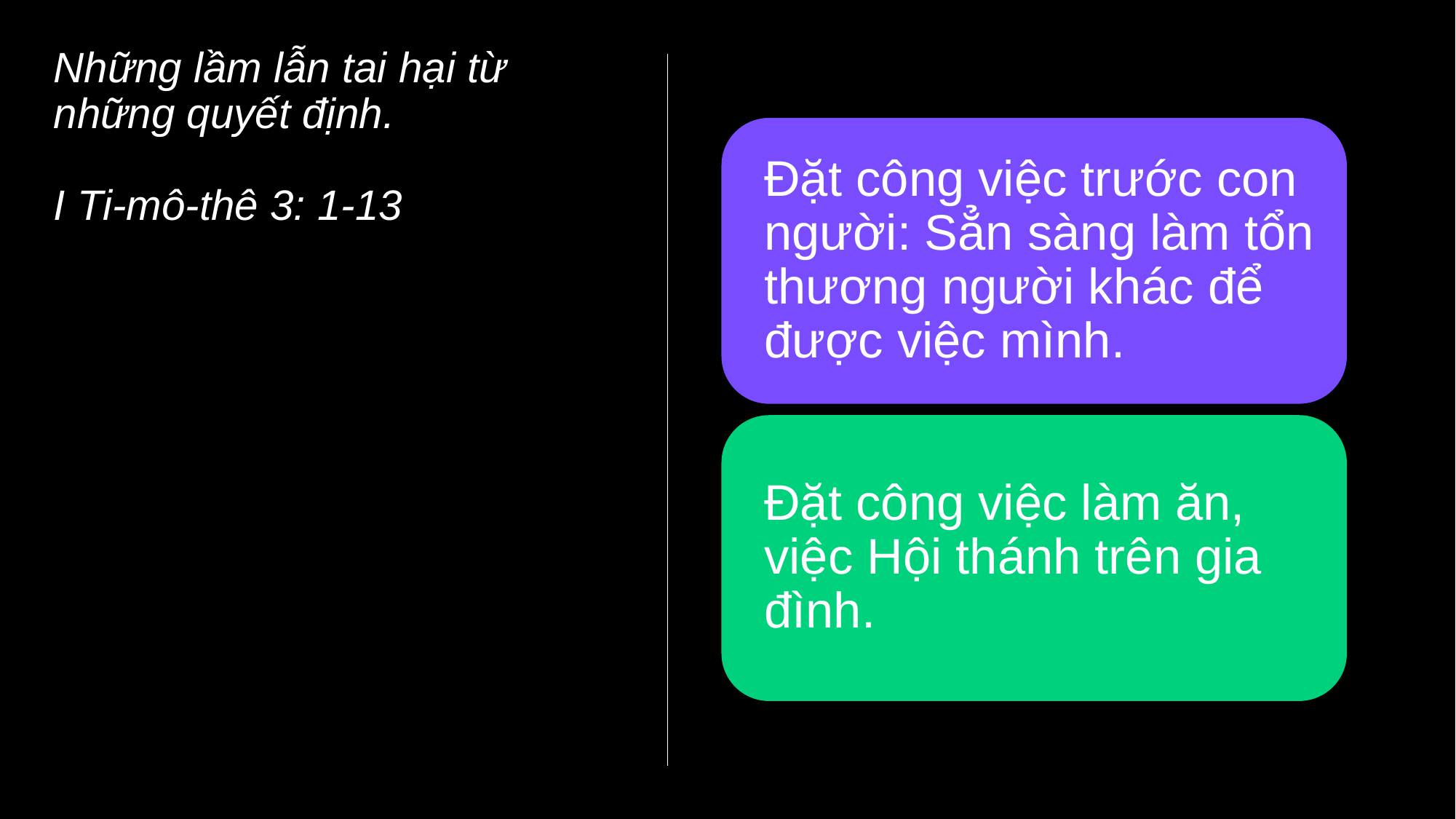

# Những lầm lẫn tai hại từ những quyết định. I Ti-mô-thê 3: 1-13
Đặt công việc trước con người: Sẳn sàng làm tổn thương người khác để được việc mình.
Đặt công việc làm ăn, việc Hội thánh trên gia đình.